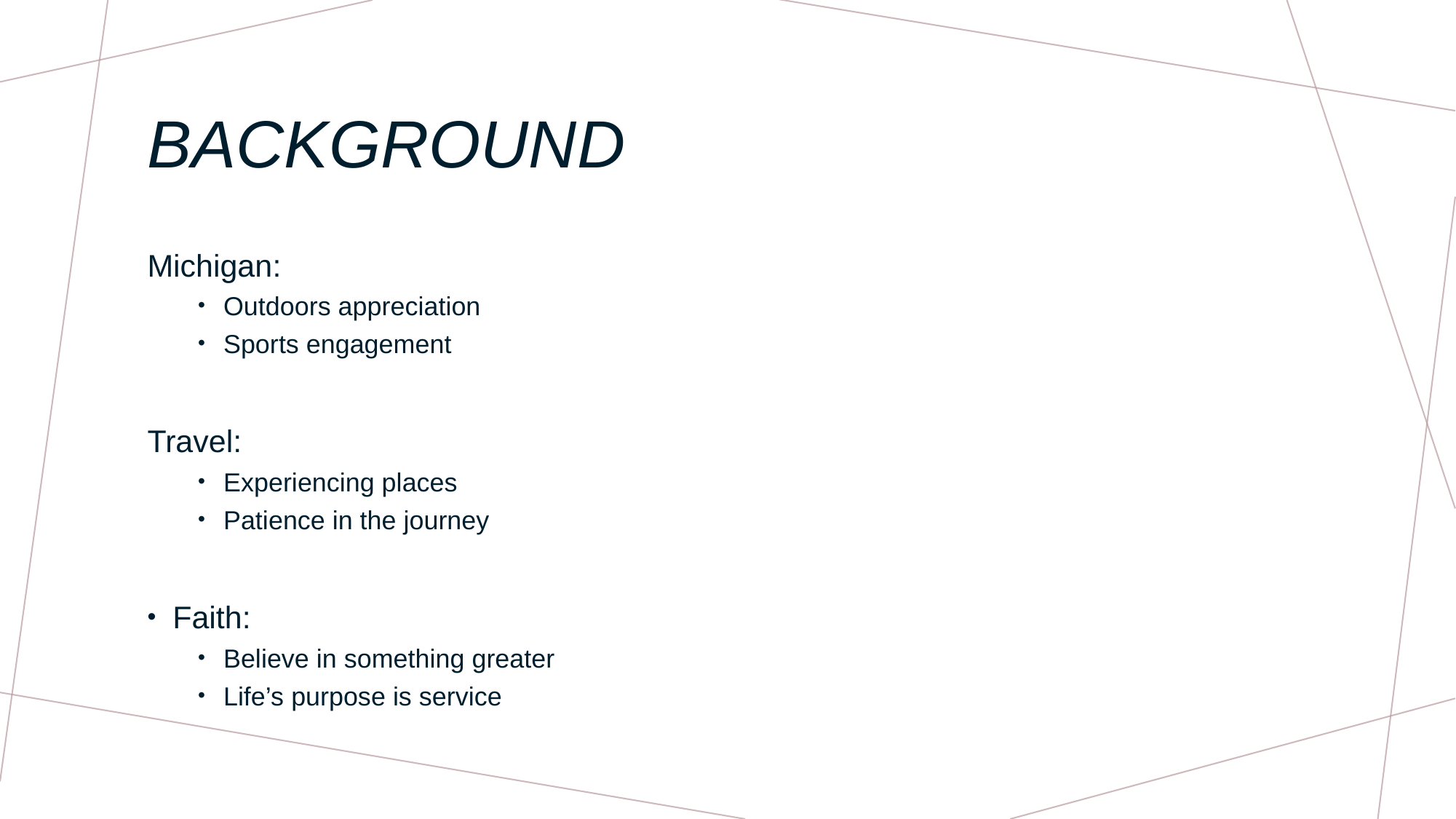

# Background
Michigan:
Outdoors appreciation
Sports engagement

Travel:
Experiencing places
Patience in the journey

Faith:
Believe in something greater
Life’s purpose is service